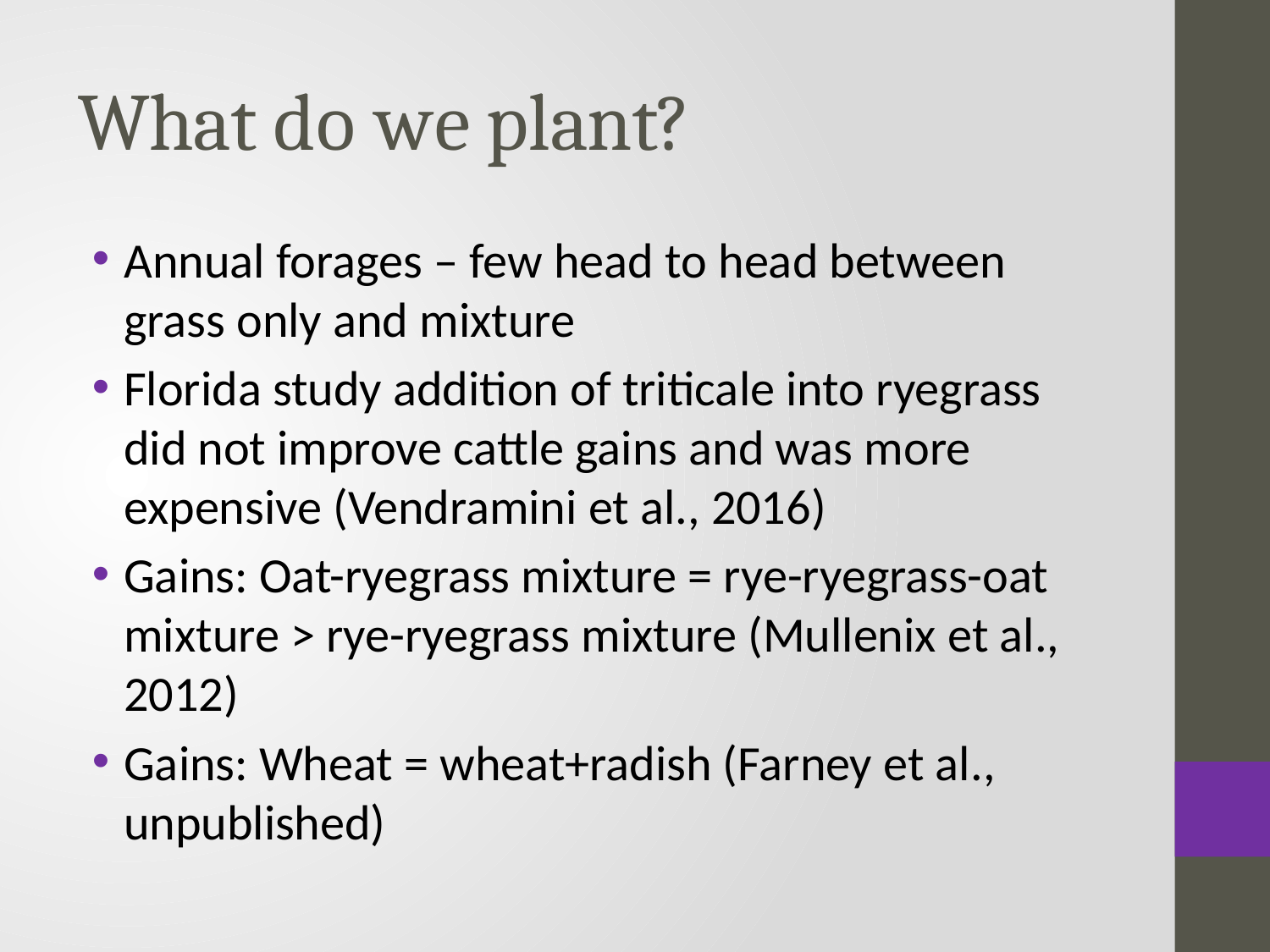

# What do we plant?
Annual forages – few head to head between grass only and mixture
Florida study addition of triticale into ryegrass did not improve cattle gains and was more expensive (Vendramini et al., 2016)
Gains: Oat-ryegrass mixture = rye-ryegrass-oat mixture > rye-ryegrass mixture (Mullenix et al., 2012)
Gains: Wheat = wheat+radish (Farney et al., unpublished)